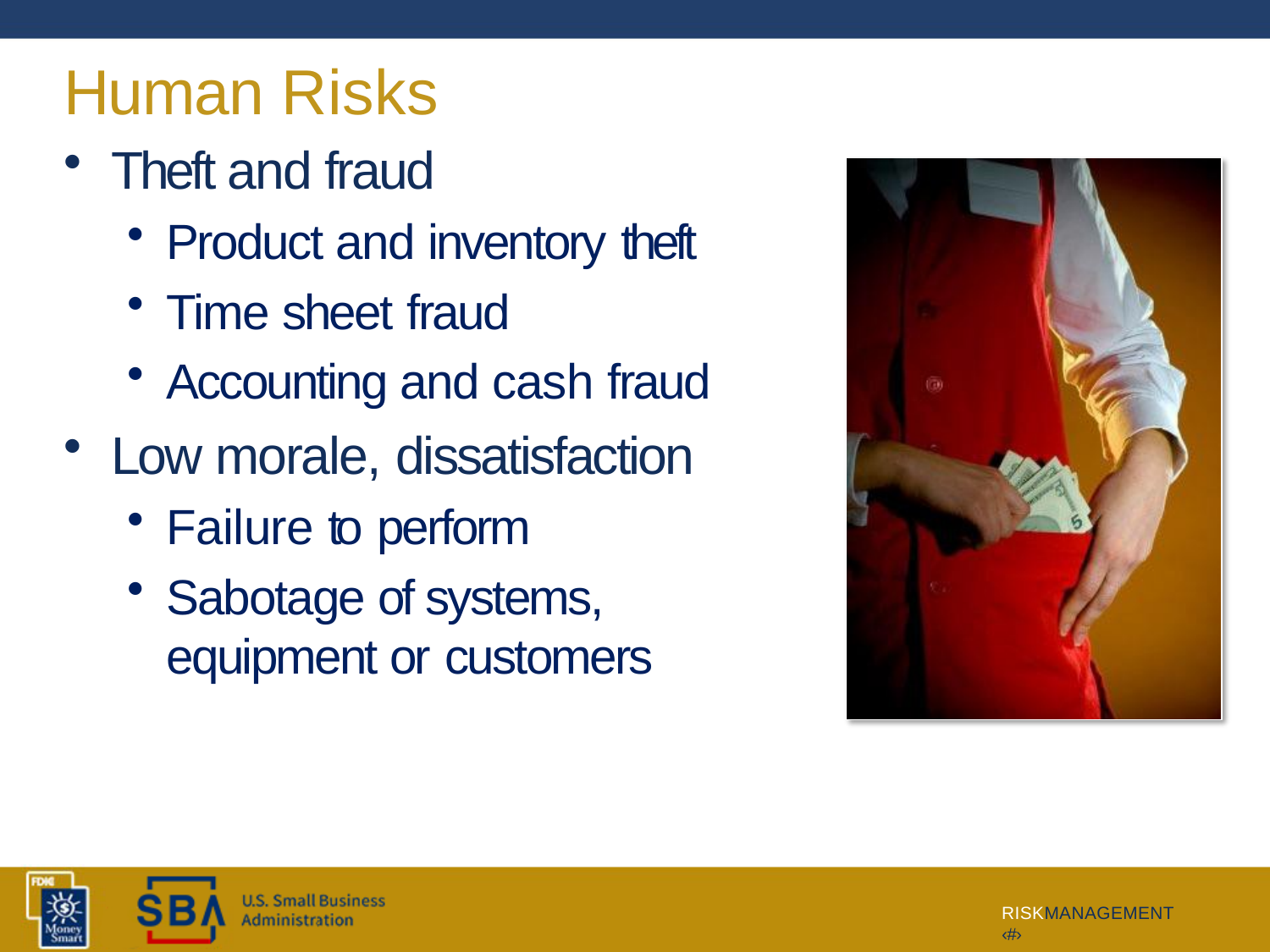

# Human Risks
Theft and fraud
Product and inventory theft
Time sheet fraud
Accounting and cash fraud
Low morale, dissatisfaction
Failure to perform
Sabotage of systems,  equipment or customers

RISKMANAGEMENT ‹#›